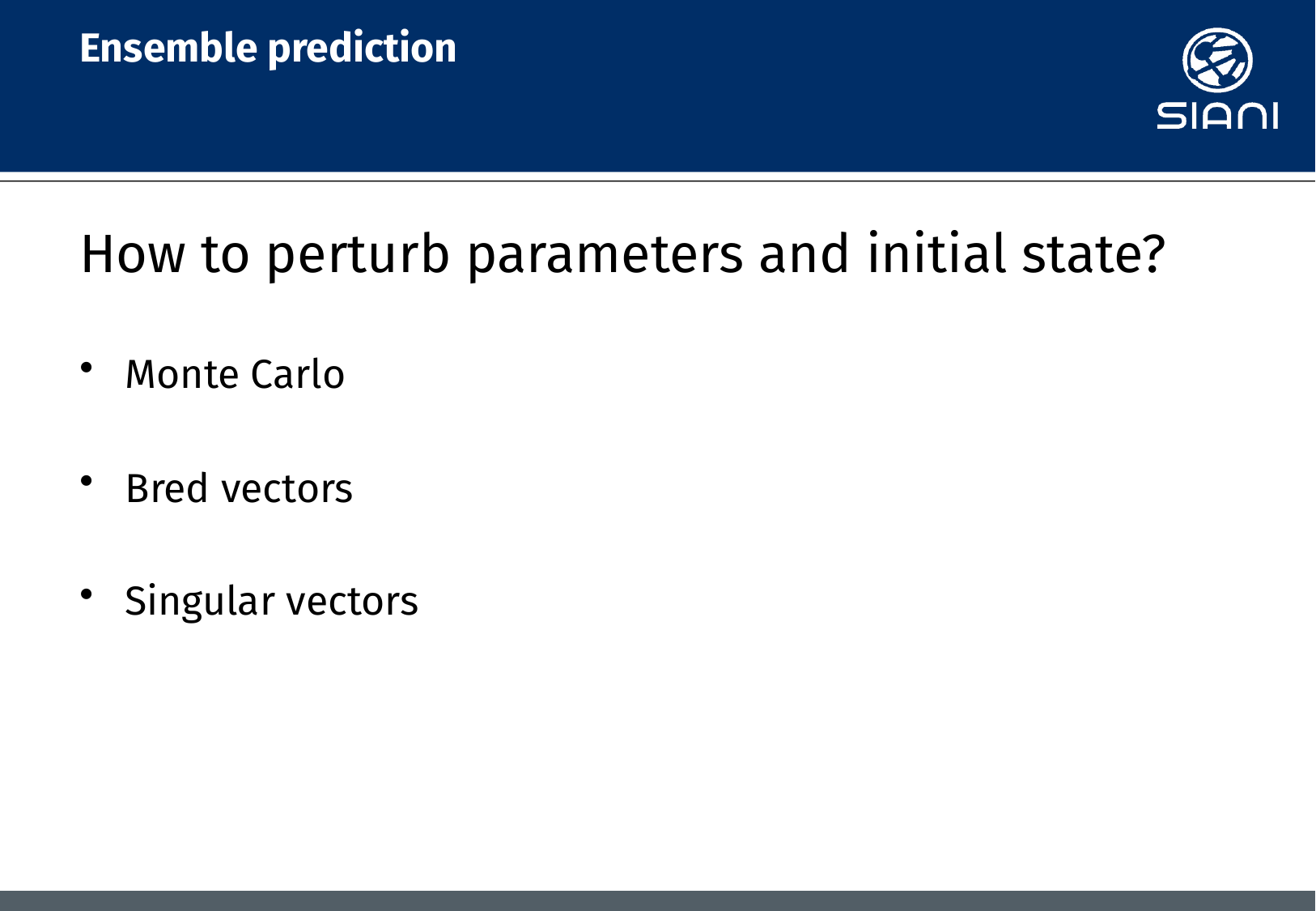

# Ensemble prediction
How to perturb parameters and initial state?

Monte Carlo

Bred vectors

Singular vectors